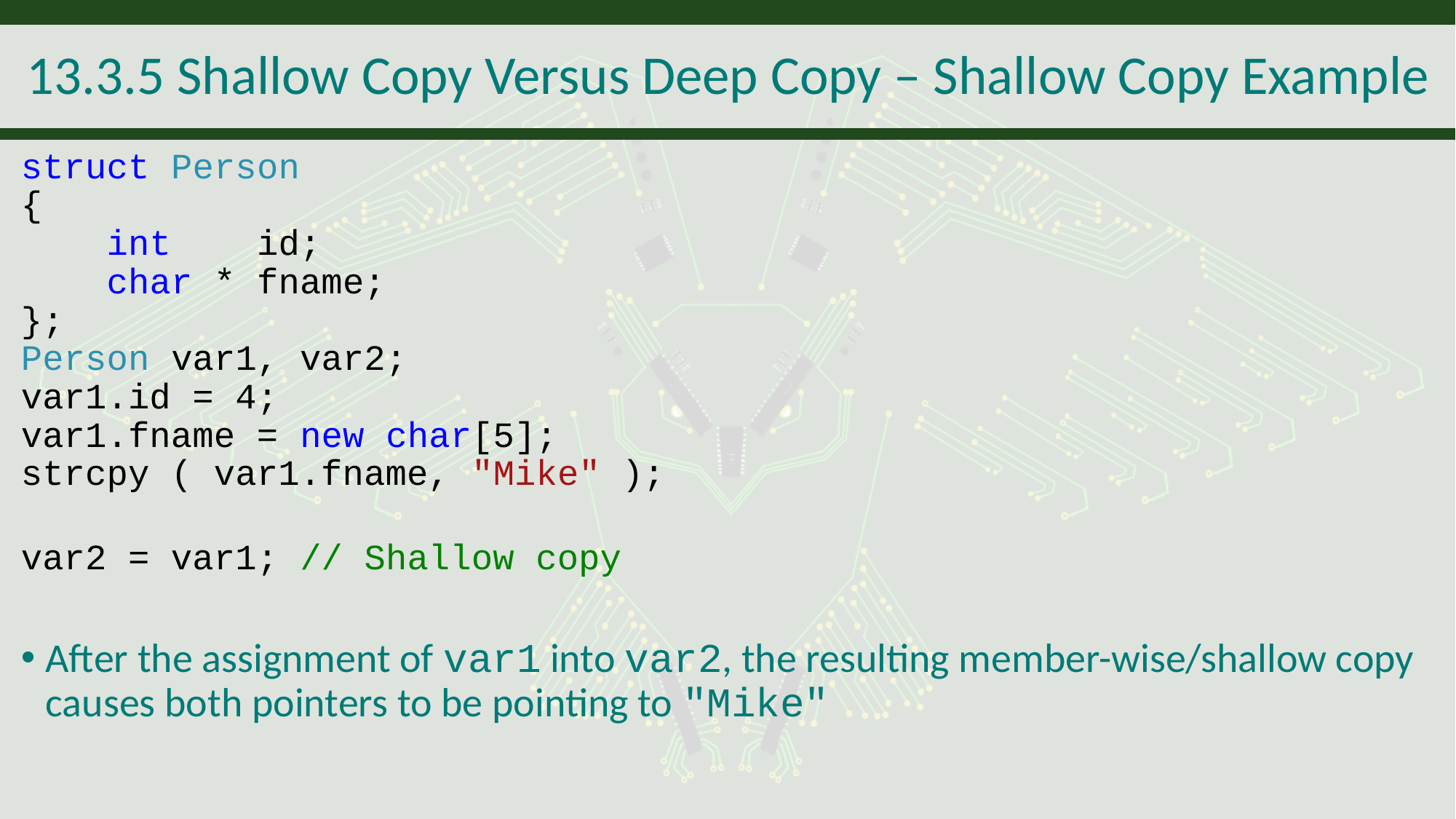

# 13.3.5 Shallow Copy Versus Deep Copy – Shallow Copy Example
struct Person
{
    int    id;
    char * fname;
};
Person var1, var2;
var1.id = 4;
var1.fname = new char[5];
strcpy ( var1.fname, "Mike" );

var2 = var1; // Shallow copy

After the assignment of var1 into var2, the resulting member-wise/shallow copy causes both pointers to be pointing to "Mike"